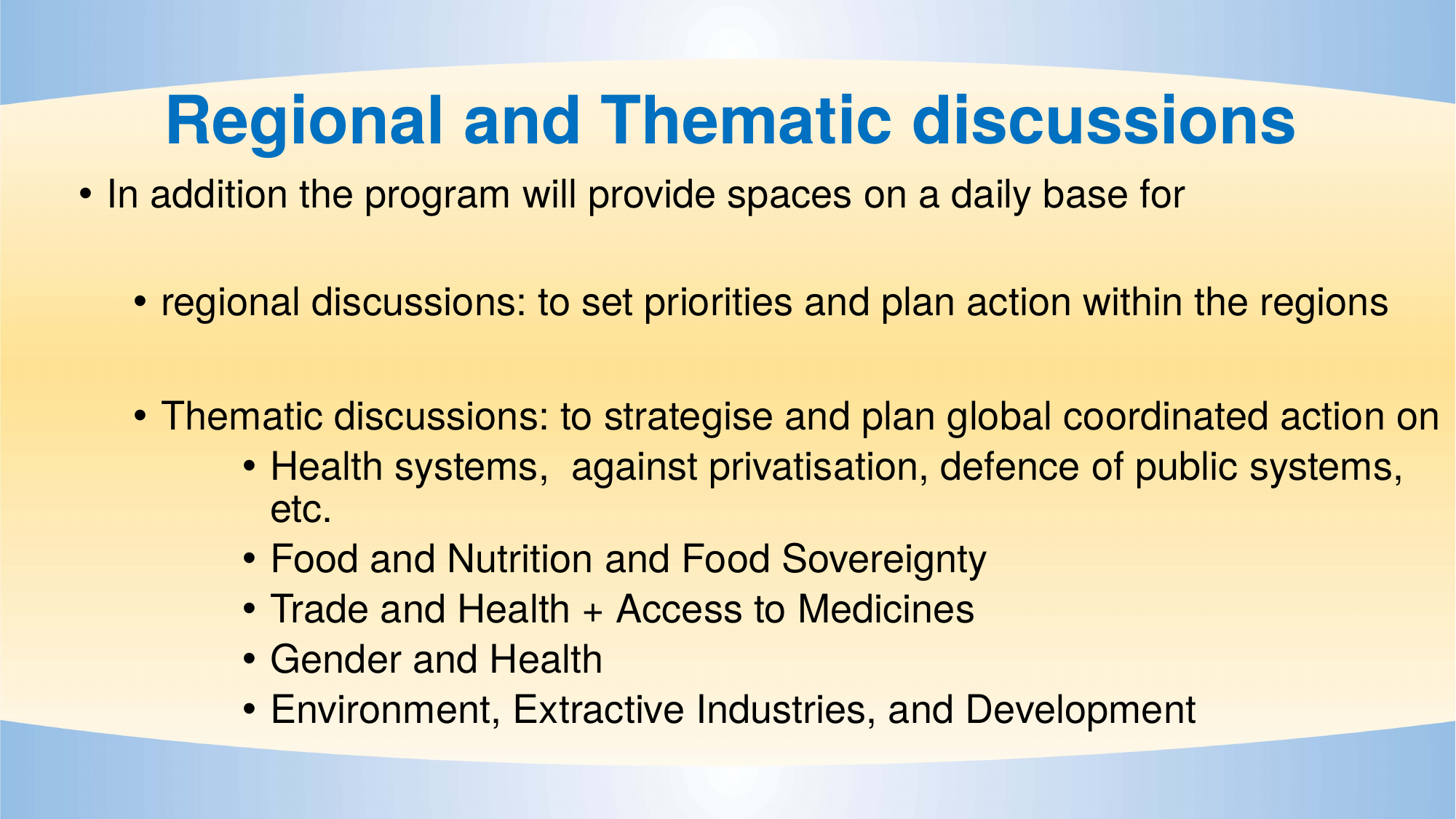

Regional and Thematic discussions
In addition the program will provide spaces on a daily base for

regional discussions: to set priorities and plan action within the regions

Thematic discussions: to strategise and plan global coordinated action on
Health systems,  against privatisation, defence of public systems, etc.
Food and Nutrition and Food Sovereignty
Trade and Health + Access to Medicines
Gender and Health
Environment, Extractive Industries, and Development